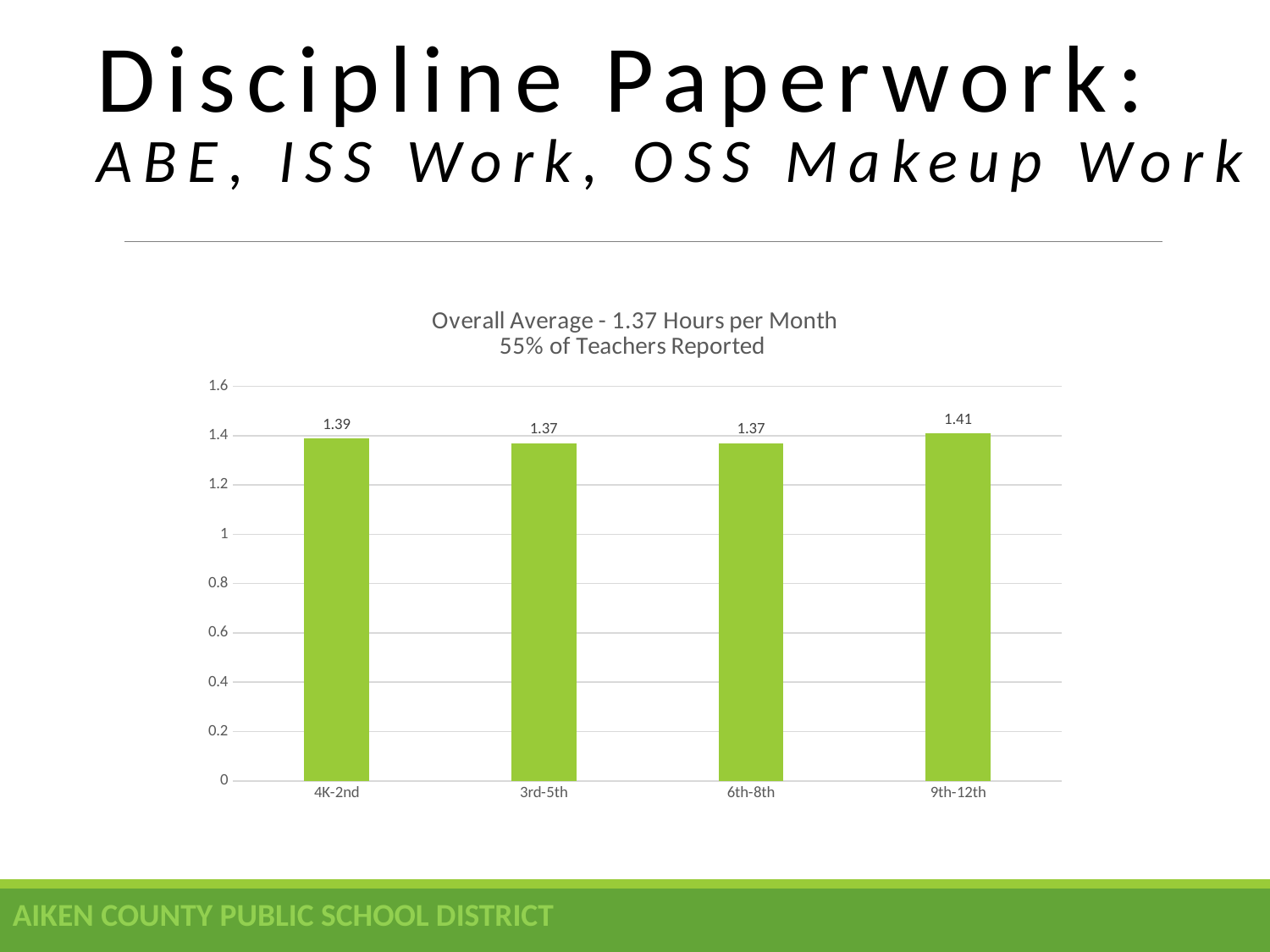

# Discipline Paperwork: ABE, ISS Work, OSS Makeup Work

### Chart: Overall Average - 1.37 Hours per Month
55% of Teachers Reported

| Category | Discipline Paperwork |
|---|---|
| 4K-2nd | 1.39 |
| 3rd-5th | 1.37 |
| 6th-8th | 1.37 |
| 9th-12th | 1.41 |
AIKEN COUNTY PUBLIC SCHOOL DISTRICT